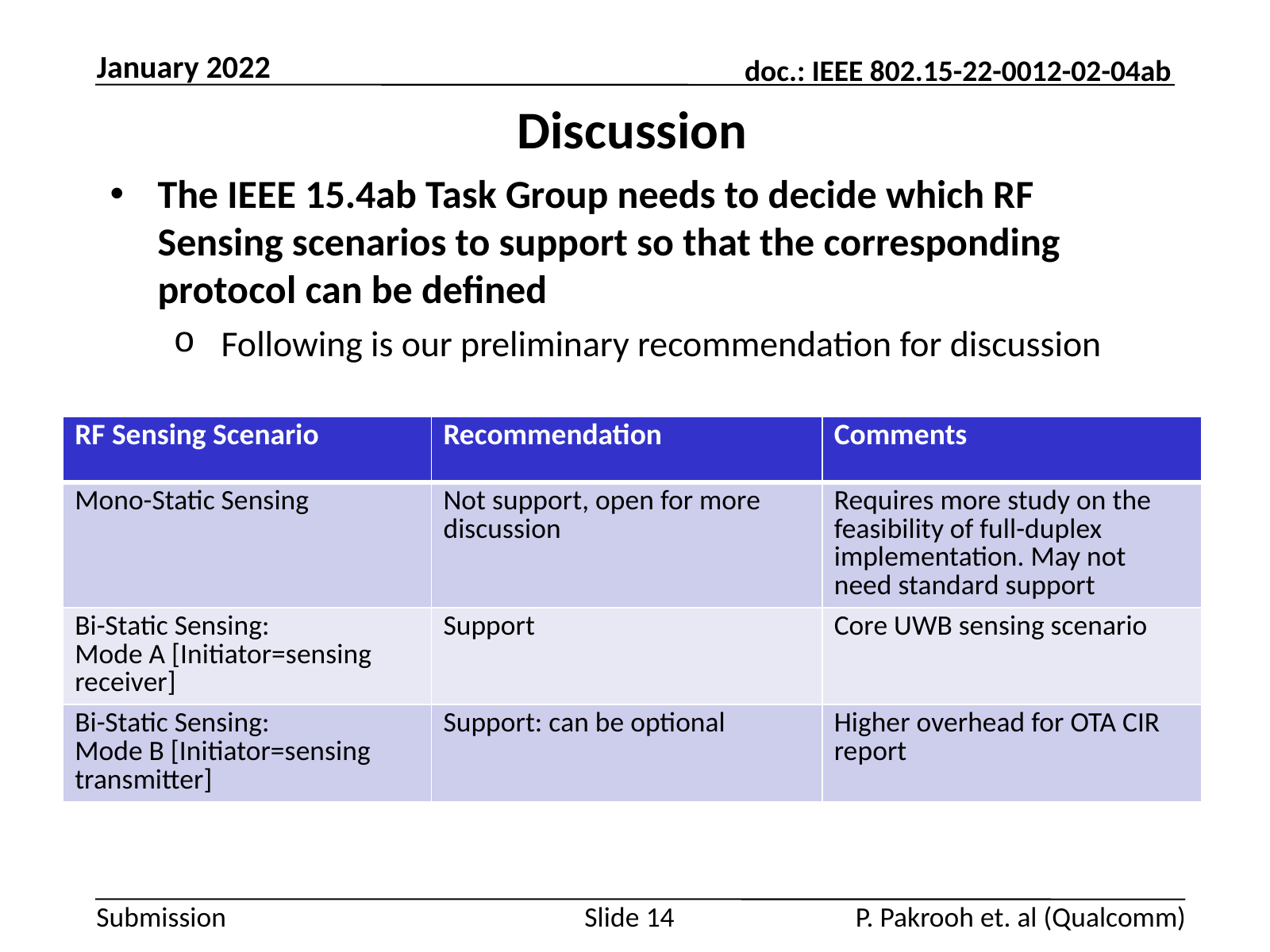

January 2022
# Discussion
The IEEE 15.4ab Task Group needs to decide which RF Sensing scenarios to support so that the corresponding protocol can be defined
Following is our preliminary recommendation for discussion

| RF Sensing Scenario | Recommendation | Comments |
| --- | --- | --- |
| Mono-Static Sensing | Not support, open for more discussion | Requires more study on the feasibility of full-duplex implementation. May not need standard support |
| Bi-Static Sensing: Mode A [Initiator=sensing receiver] | Support | Core UWB sensing scenario |
| Bi-Static Sensing: Mode B [Initiator=sensing transmitter] | Support: can be optional | Higher overhead for OTA CIR report |
Slide 14
P. Pakrooh et. al (Qualcomm)